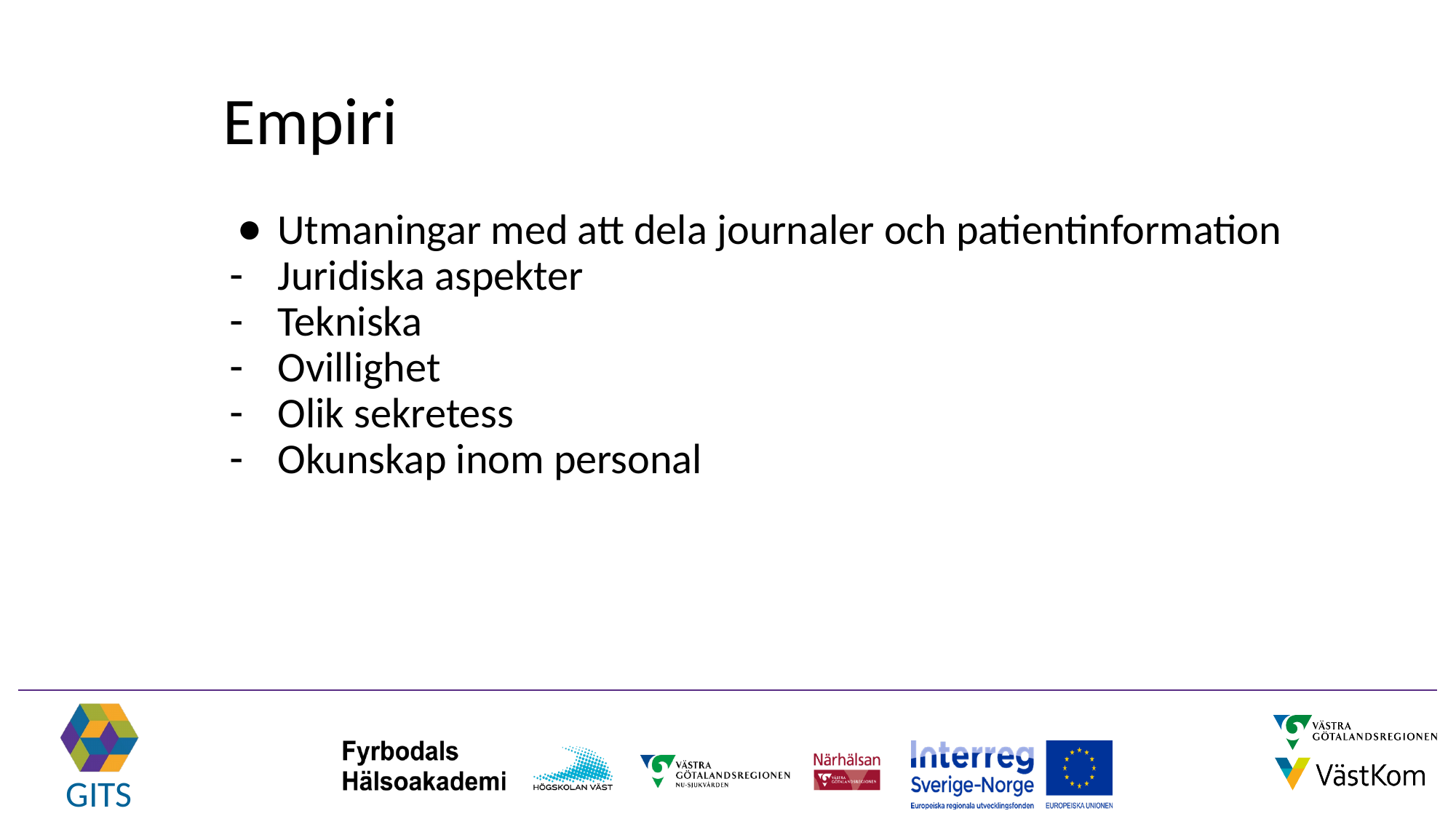

# Empiri
Utmaningar med att dela journaler och patientinformation
Juridiska aspekter
Tekniska
Ovillighet
Olik sekretess
Okunskap inom personal